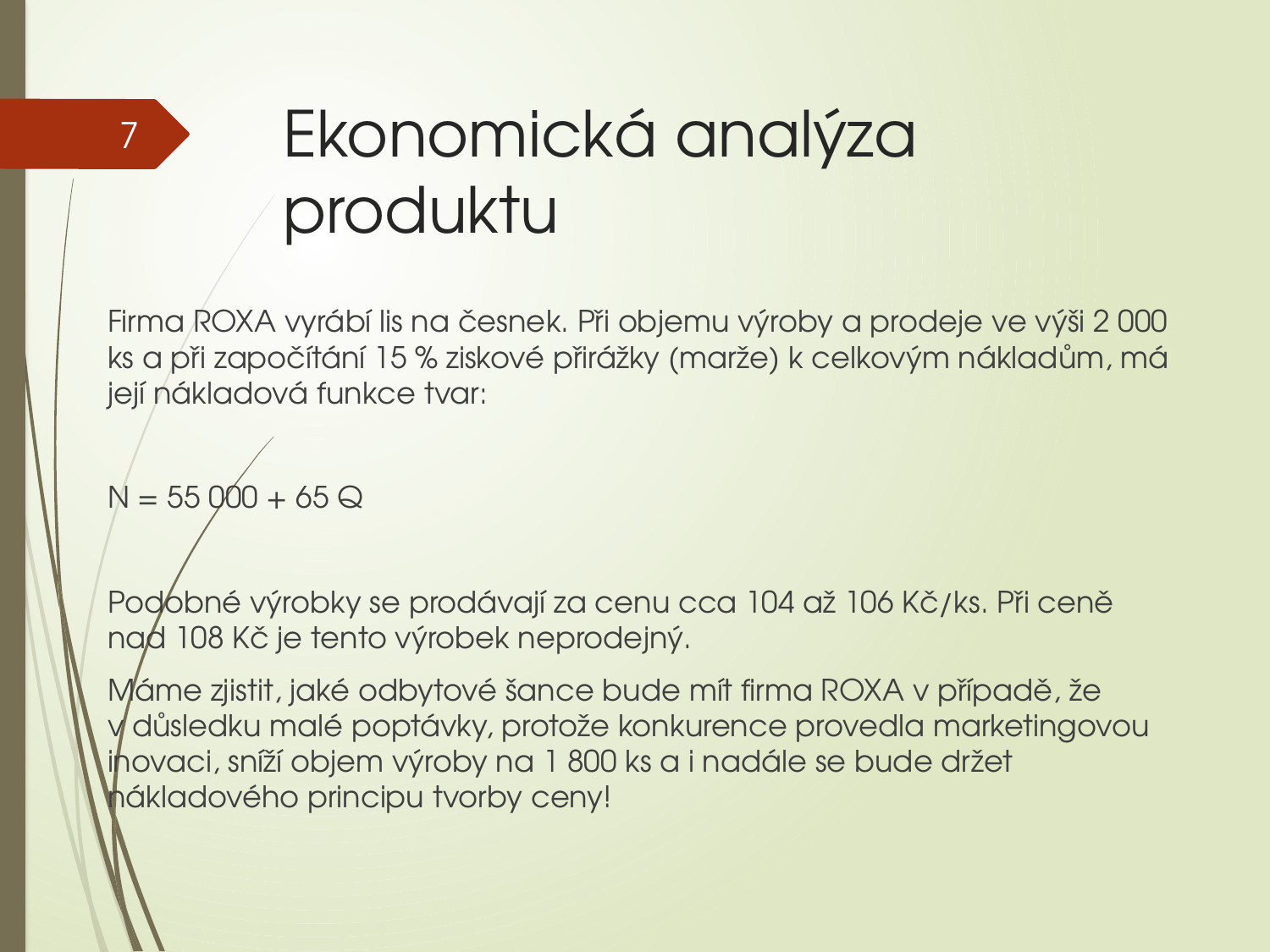

# Ekonomická analýza produktu
7
Firma ROXA vyrábí lis na česnek. Při objemu výroby a prodeje ve výši 2 000 ks a při započítání 15 % ziskové přirážky (marže) k celkovým nákladům, má její nákladová funkce tvar:

N = 55 000 + 65 Q

Podobné výrobky se prodávají za cenu cca 104 až 106 Kč/ks. Při ceně nad 108 Kč je tento výrobek neprodejný.
Máme zjistit, jaké odbytové šance bude mít firma ROXA v případě, že v důsledku malé poptávky, protože konkurence provedla marketingovou inovaci, sníží objem výroby na 1 800 ks a i nadále se bude držet nákladového principu tvorby ceny!